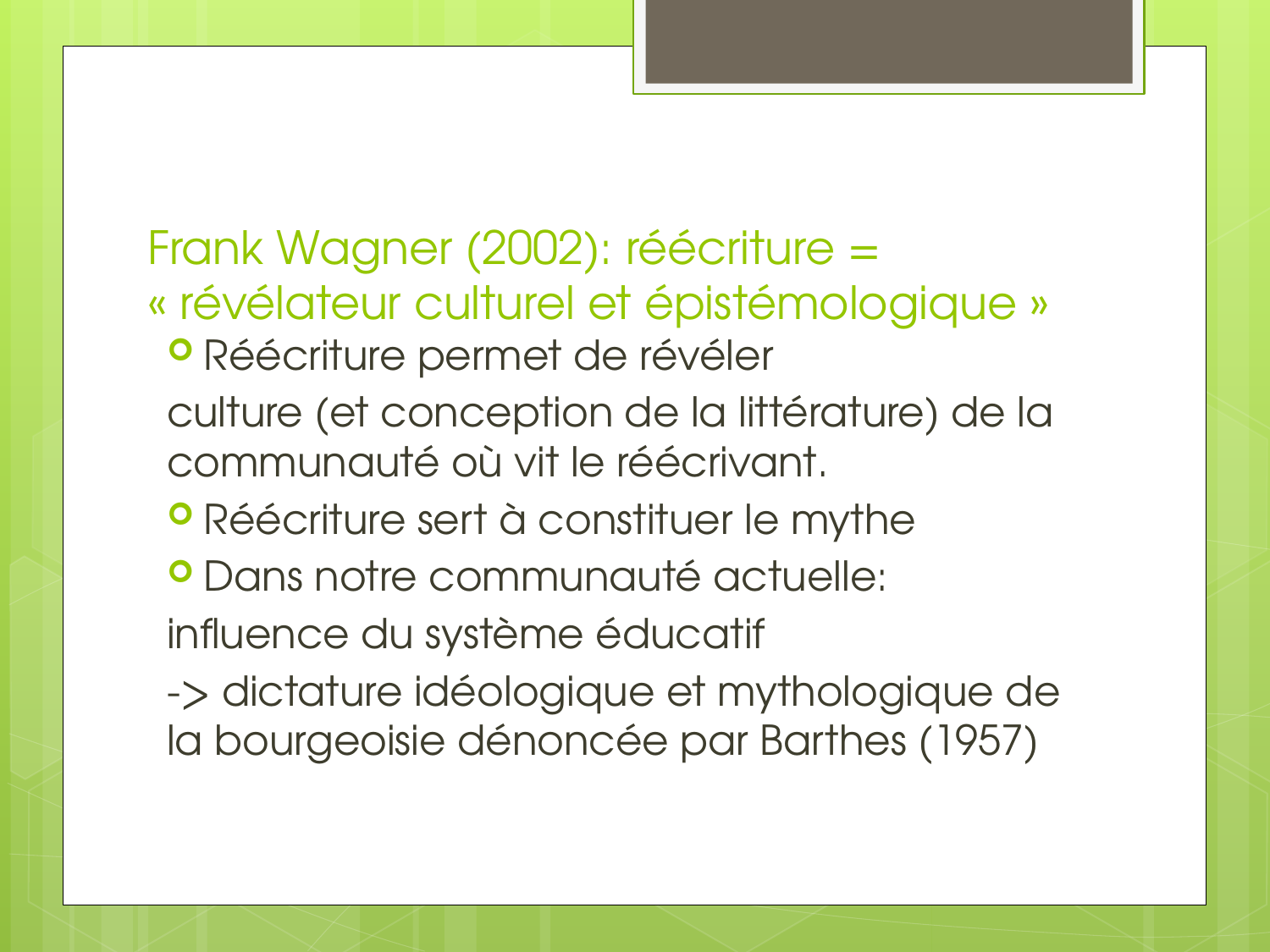

# Frank Wagner (2002): réécriture = « révélateur culturel et épistémologique »
Réécriture permet de révéler
	culture (et conception de la littérature) de la communauté où vit le réécrivant.
Réécriture sert à constituer le mythe
Dans notre communauté actuelle:
	influence du système éducatif
	-> dictature idéologique et mythologique de la bourgeoisie dénoncée par Barthes (1957)